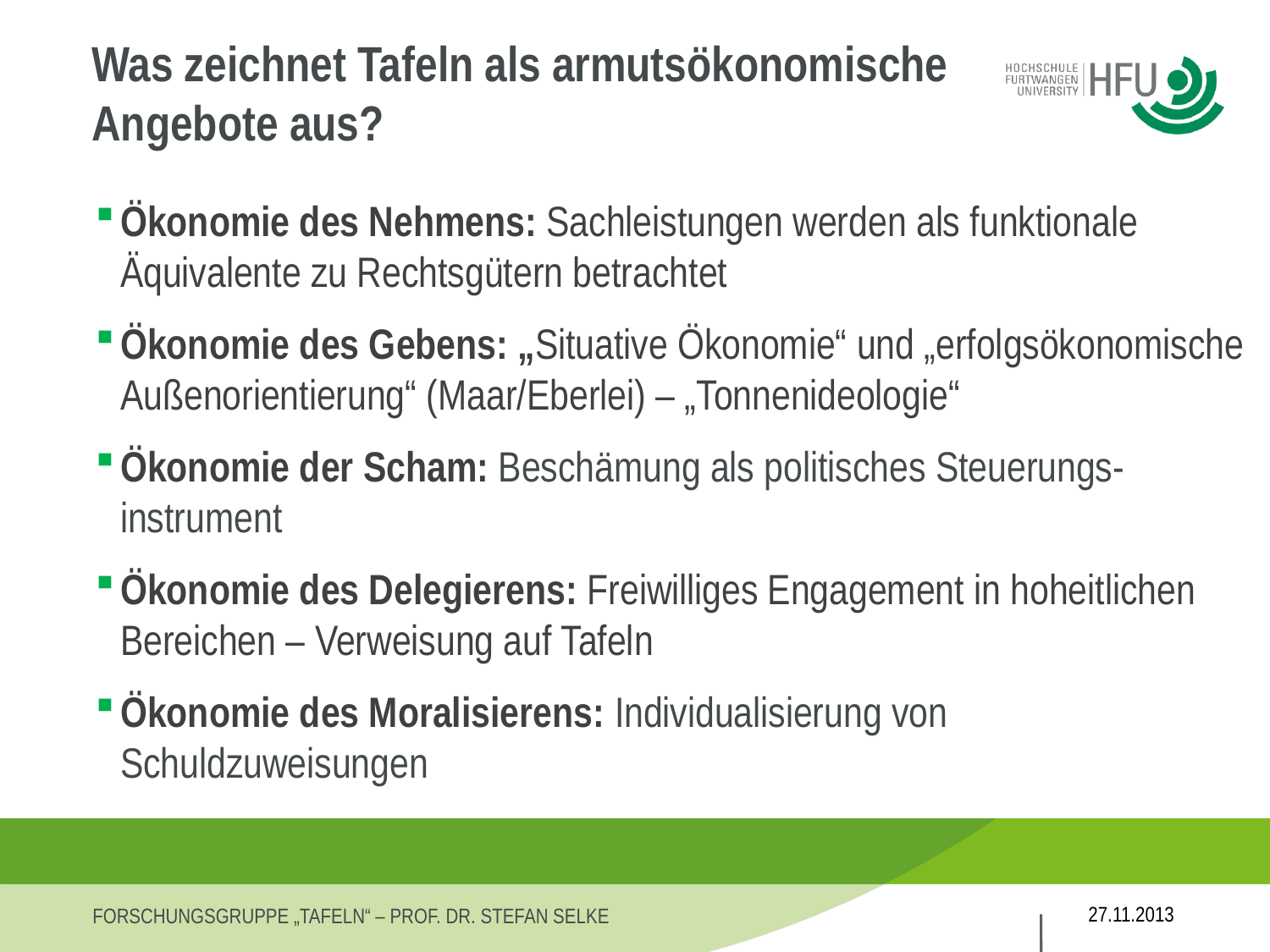

# Was zeichnet Tafeln als armutsökonomische Angebote aus?
Ökonomie des Nehmens: Sachleistungen werden als funktionale Äquivalente zu Rechtsgütern betrachtet
Ökonomie des Gebens: „Situative Ökonomie“ und „erfolgsökonomische Außenorientierung“ (Maar/Eberlei) – „Tonnenideologie“
Ökonomie der Scham: Beschämung als politisches Steuerungs-instrument
Ökonomie des Delegierens: Freiwilliges Engagement in hoheitlichen Bereichen – Verweisung auf Tafeln
Ökonomie des Moralisierens: Individualisierung von Schuldzuweisungen

27.11.2013